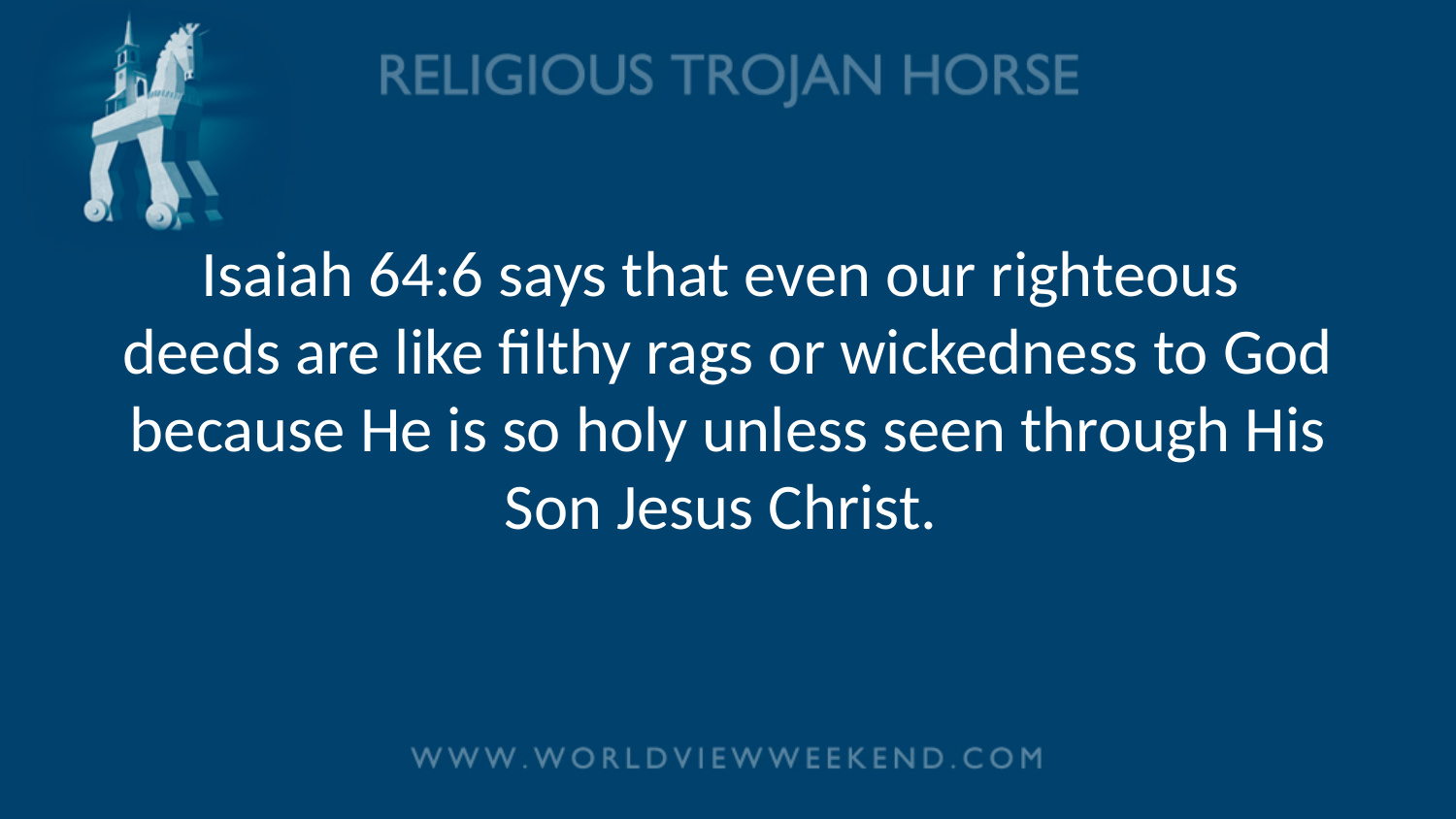

# Isaiah 64:6 says that even our righteous deeds are like filthy rags or wickedness to God because He is so holy unless seen through His Son Jesus Christ.